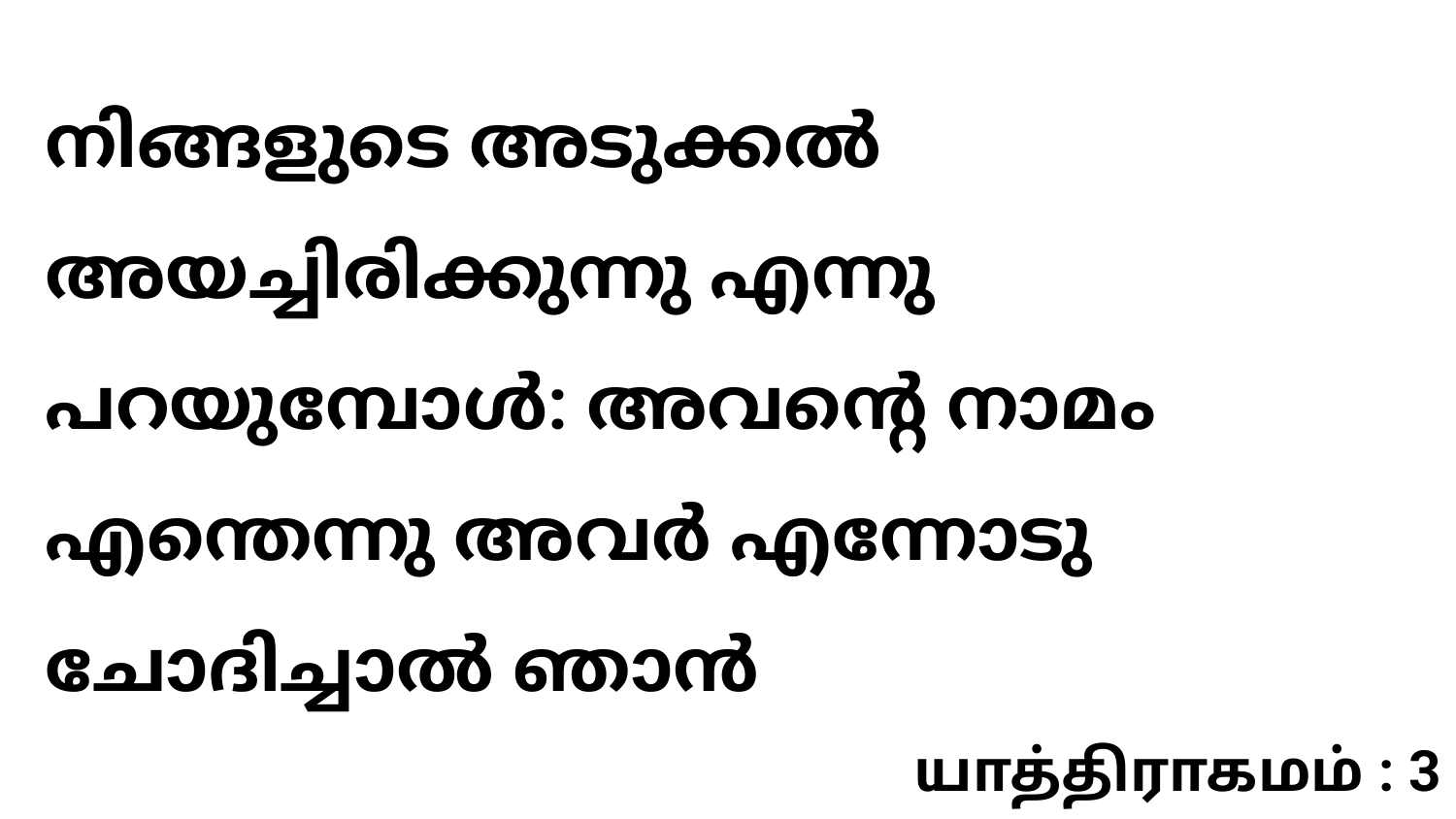

നിങ്ങളുടെ അടുക്കൽ അയച്ചിരിക്കുന്നു എന്നു പറയുമ്പോൾ: അവന്റെ നാമം എന്തെന്നു അവർ എന്നോടു ചോദിച്ചാൽ ഞാൻ
யாத்திராகமம் : 3